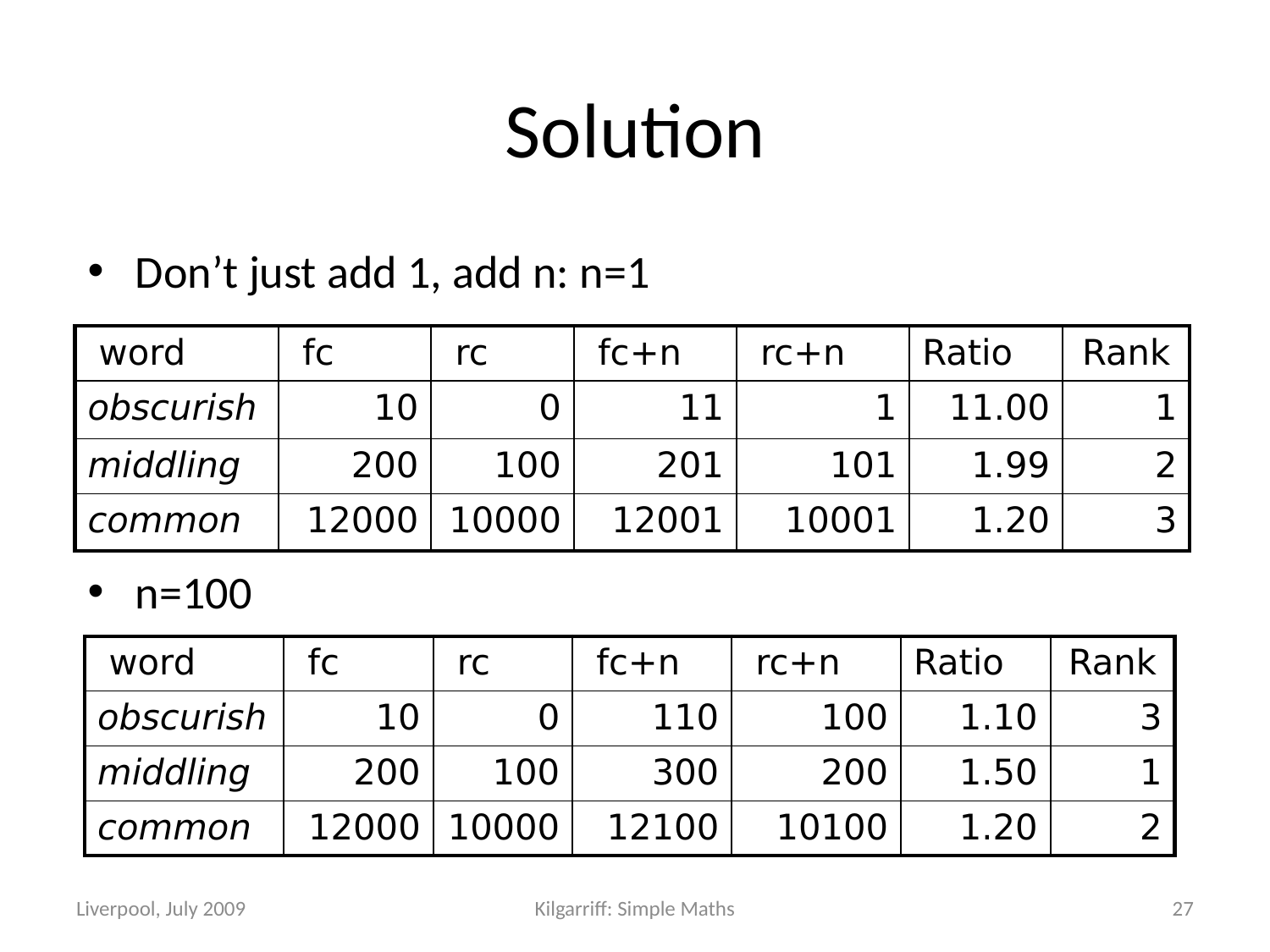

# Solution
Don’t just add 1, add n: n=1

n=100

| word | fc | rc | fc+n | rc+n | Ratio | Rank |
| --- | --- | --- | --- | --- | --- | --- |
| obscurish | 10 | 0 | 11 | 1 | 11.00 | 1 |
| middling | 200 | 100 | 201 | 101 | 1.99 | 2 |
| common | 12000 | 10000 | 12001 | 10001 | 1.20 | 3 |
| word | fc | rc | fc+n | rc+n | Ratio | Rank |
| --- | --- | --- | --- | --- | --- | --- |
| obscurish | 10 | 0 | 110 | 100 | 1.10 | 3 |
| middling | 200 | 100 | 300 | 200 | 1.50 | 1 |
| common | 12000 | 10000 | 12100 | 10100 | 1.20 | 2 |
Liverpool, July 2009
Kilgarriff: Simple Maths
27